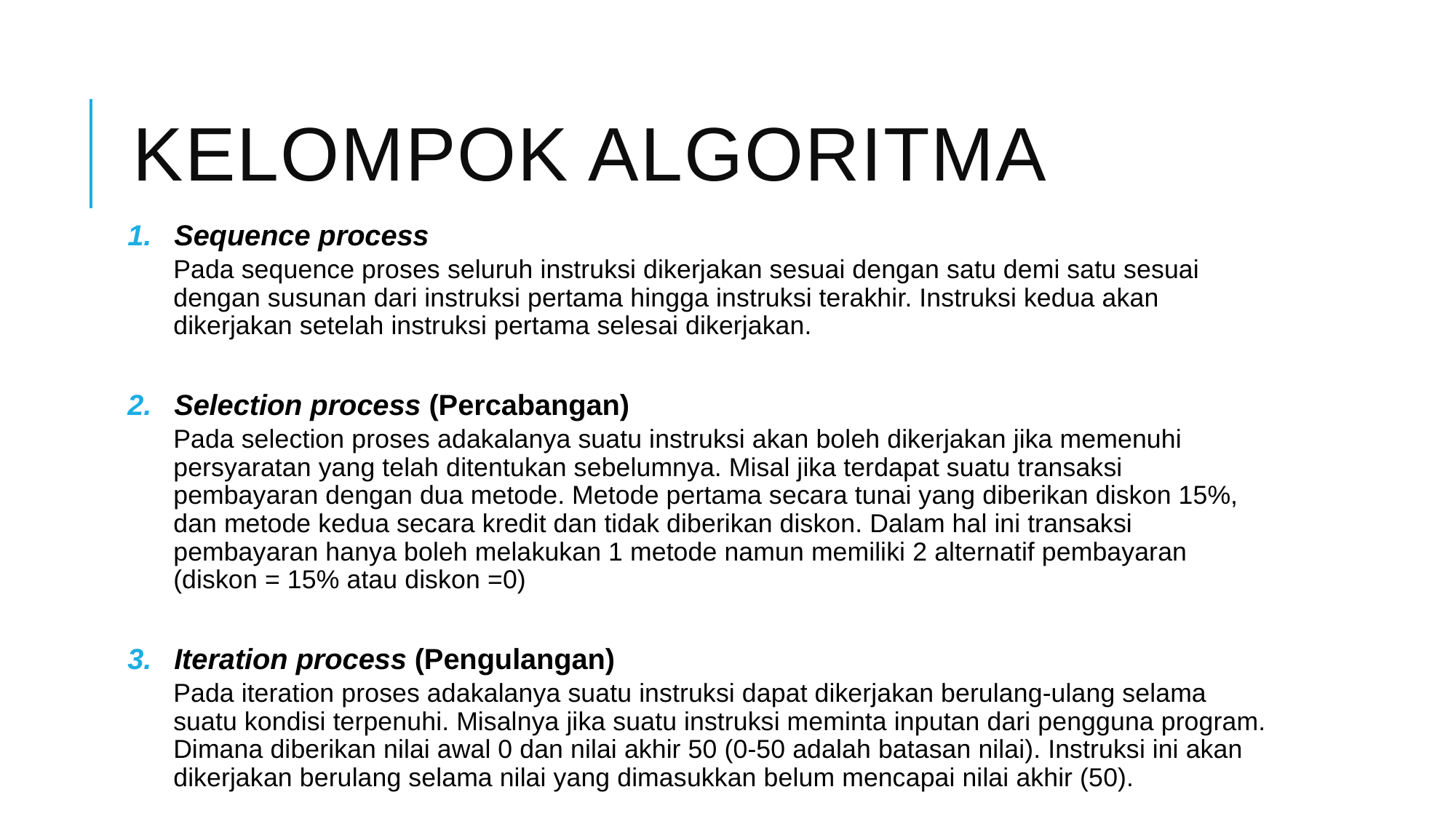

# Kelompok algoritma
Sequence process
Pada sequence proses seluruh instruksi dikerjakan sesuai dengan satu demi satu sesuai dengan susunan dari instruksi pertama hingga instruksi terakhir. Instruksi kedua akan dikerjakan setelah instruksi pertama selesai dikerjakan.

Selection process (Percabangan)
Pada selection proses adakalanya suatu instruksi akan boleh dikerjakan jika memenuhi persyaratan yang telah ditentukan sebelumnya. Misal jika terdapat suatu transaksi pembayaran dengan dua metode. Metode pertama secara tunai yang diberikan diskon 15%, dan metode kedua secara kredit dan tidak diberikan diskon. Dalam hal ini transaksi pembayaran hanya boleh melakukan 1 metode namun memiliki 2 alternatif pembayaran (diskon = 15% atau diskon =0)

Iteration process (Pengulangan)
Pada iteration proses adakalanya suatu instruksi dapat dikerjakan berulang-ulang selama suatu kondisi terpenuhi. Misalnya jika suatu instruksi meminta inputan dari pengguna program. Dimana diberikan nilai awal 0 dan nilai akhir 50 (0-50 adalah batasan nilai). Instruksi ini akan dikerjakan berulang selama nilai yang dimasukkan belum mencapai nilai akhir (50).